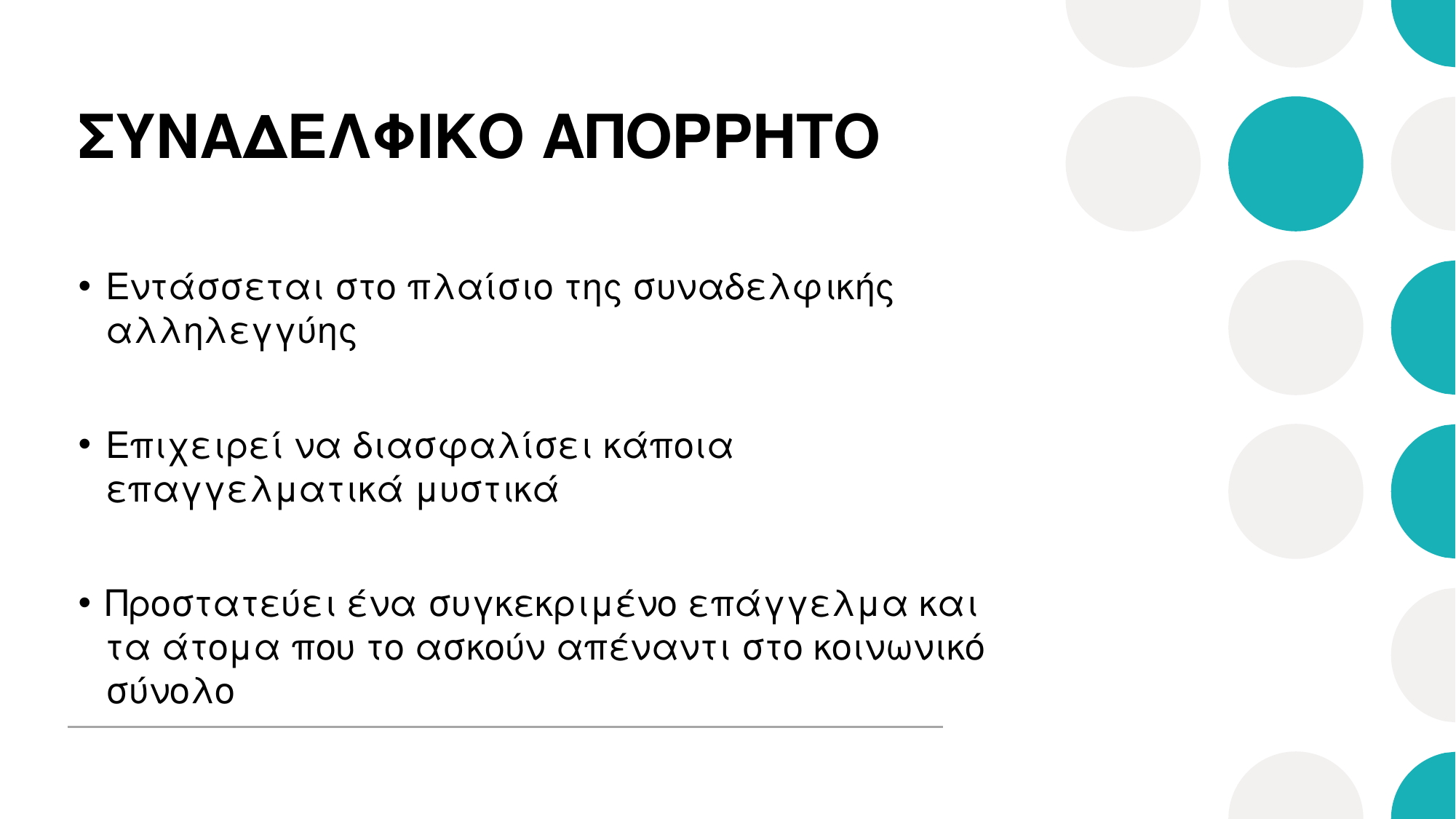

# ΣΥΝΑΔΕΛΦΙΚΟ ΑΠΟΡΡΗΤΟ
Εντάσσεται στο πλαίσιο της συναδελφικής αλληλεγγύης

Επιχειρεί να διασφαλίσει κάποια επαγγελματικά μυστικά

Προστατεύει ένα συγκεκριμένο επάγγελμα και τα άτομα που το ασκούν απέναντι στο κοινωνικό σύνολο